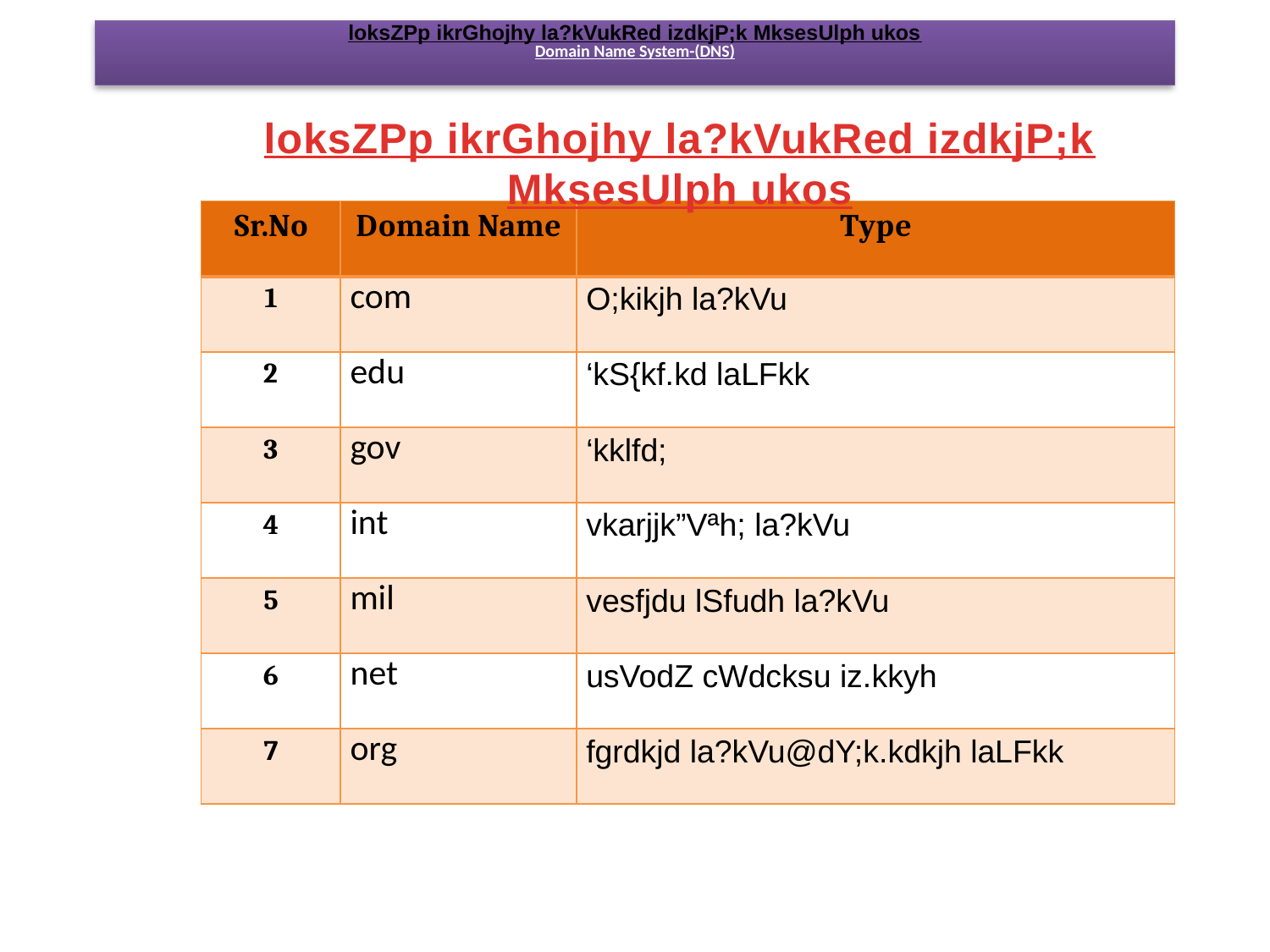

loksZPp ikrGhojhy la?kVukRed izdkjP;k MksesUlph ukos
# Domain Name System-(DNS)
loksZPp ikrGhojhy la?kVukRed izdkjP;k MksesUlph ukos
| Sr.No | Domain Name | Type |
| --- | --- | --- |
| 1 | com | O;kikjh la?kVu |
| 2 | edu | ‘kS{kf.kd laLFkk |
| 3 | gov | ‘kklfd; |
| 4 | int | vkarjjk”Vªh; la?kVu |
| 5 | mil | vesfjdu lSfudh la?kVu |
| 6 | net | usVodZ cWdcksu iz.kkyh |
| 7 | org | fgrdkjd la?kVu@dY;k.kdkjh laLFkk |